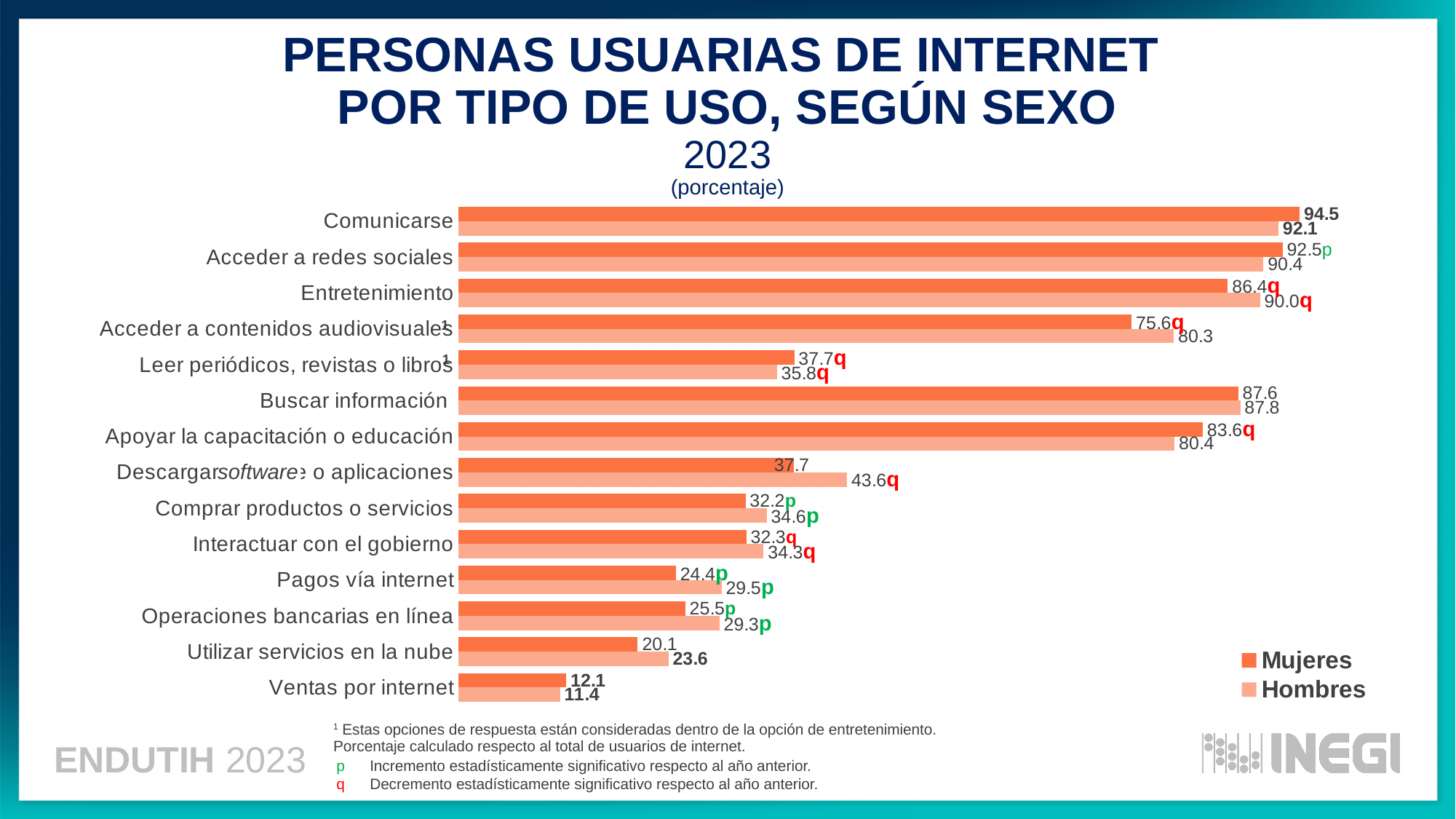

PERSONAS USUARIAS DE INTERNET
POR TIPO DE USO, SEGÚN SEXO
2023
(porcentaje)

### Chart

| Category | Hombres | Mujeres |
|---|---|---|
| Ventas por internet | 11.403767966682418 | 12.094574370540974 |
| Utilizar servicios en la nube | 23.56903344101697 | 20.129653045032754 |
| Operaciones bancarias en línea | 29.292049228152468 | 25.466859277044108 |
| Pagos vía internet | 29.540705531904187 | 24.40399413809188 |
| Interactuar con el gobierno | 34.26572609784838 | 32.32473026487545 |
| Comprar productos o servicios | 34.61982818106729 | 32.23269392780411 |
| Descargar software o aplicaciones | 43.62779488523563 | 37.6996703762047 |
| Apoyar la capacitación o educación | 80.41978457109703 | 83.59346288853963 |
| Buscar información  | 87.78834917774543 | 87.56525837146235 |
| Leer periódicos, revistas o libros | 35.7653131081674 | 37.70050899394008 |
| Acceder a contenidos audiovisuales | 80.3372605869728 | 75.60724741284469 |
| Entretenimiento | 90.01758862965184 | 86.38853465344827 |
| Acceder a redes sociales | 90.39522487138593 | 92.53930589569428 |
| Comunicarse | 92.08512970703562 | 94.4662476347257 |
1
software

1
1 Estas opciones de respuesta están consideradas dentro de la opción de entretenimiento.
Porcentaje calculado respecto al total de usuarios de internet.
p      Incremento estadísticamente significativo respecto al año anterior.
q      Decremento estadísticamente significativo respecto al año anterior.